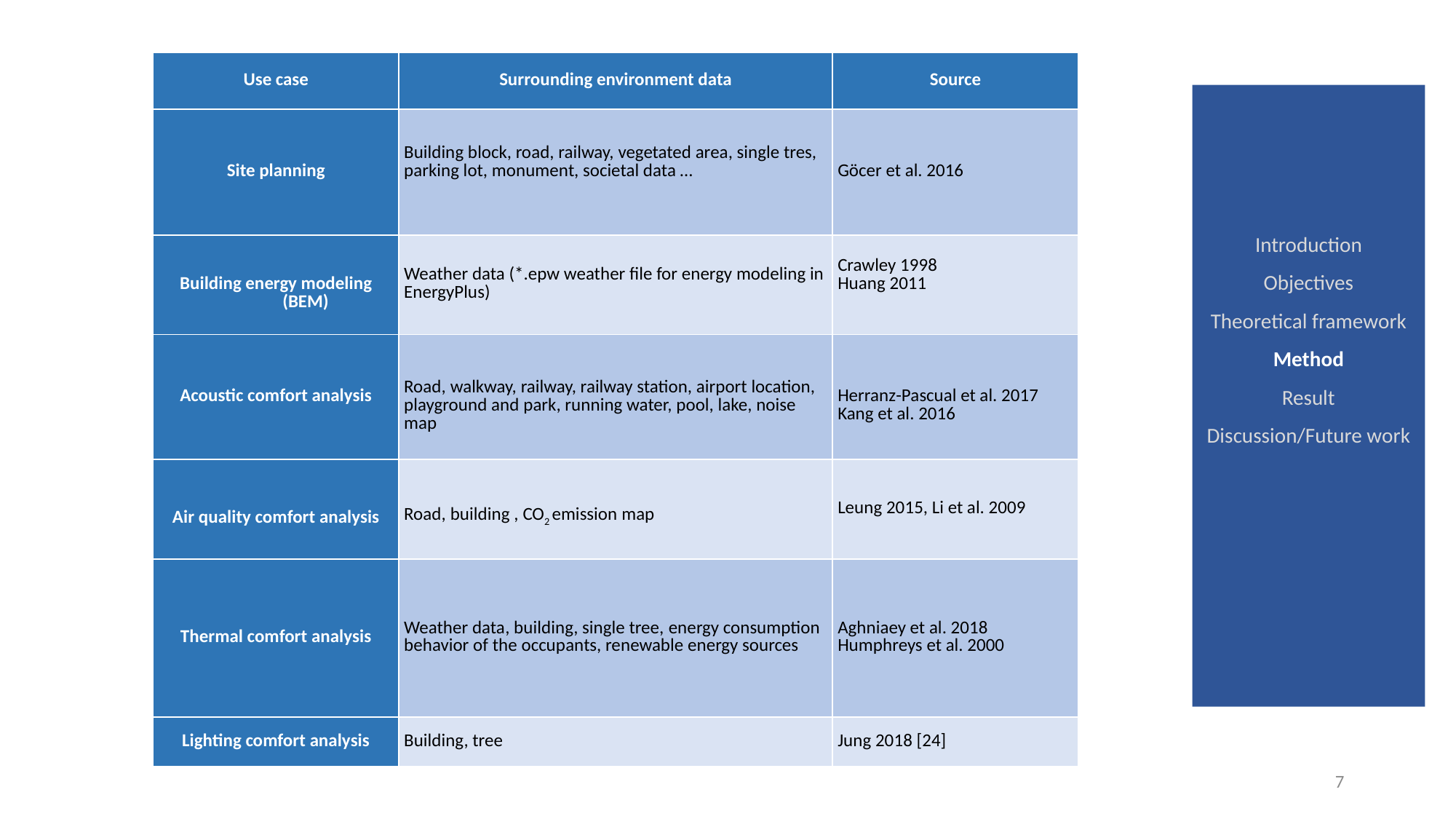

| Use case | Surrounding environment data | Source |
| --- | --- | --- |
| Site planning | Building block, road, railway, vegetated area, single tres, parking lot, monument, societal data … | Göcer et al. 2016 |
| Building energy modeling (BEM) | Weather data (\*.epw weather file for energy modeling in EnergyPlus) | Crawley 1998 Huang 2011 |
| Acoustic comfort analysis | Road, walkway, railway, railway station, airport location, playground and park, running water, pool, lake, noise map | Herranz-Pascual et al. 2017 Kang et al. 2016 |
| Air quality comfort analysis | Road, building , CO2 emission map | Leung 2015, Li et al. 2009 |
| Thermal comfort analysis | Weather data, building, single tree, energy consumption behavior of the occupants, renewable energy sources | Aghniaey et al. 2018 Humphreys et al. 2000 |
| Lighting comfort analysis | Building, tree | Jung 2018 [24] |

Introduction
Objectives
Theoretical framework
Method
Result
Discussion/Future work

7